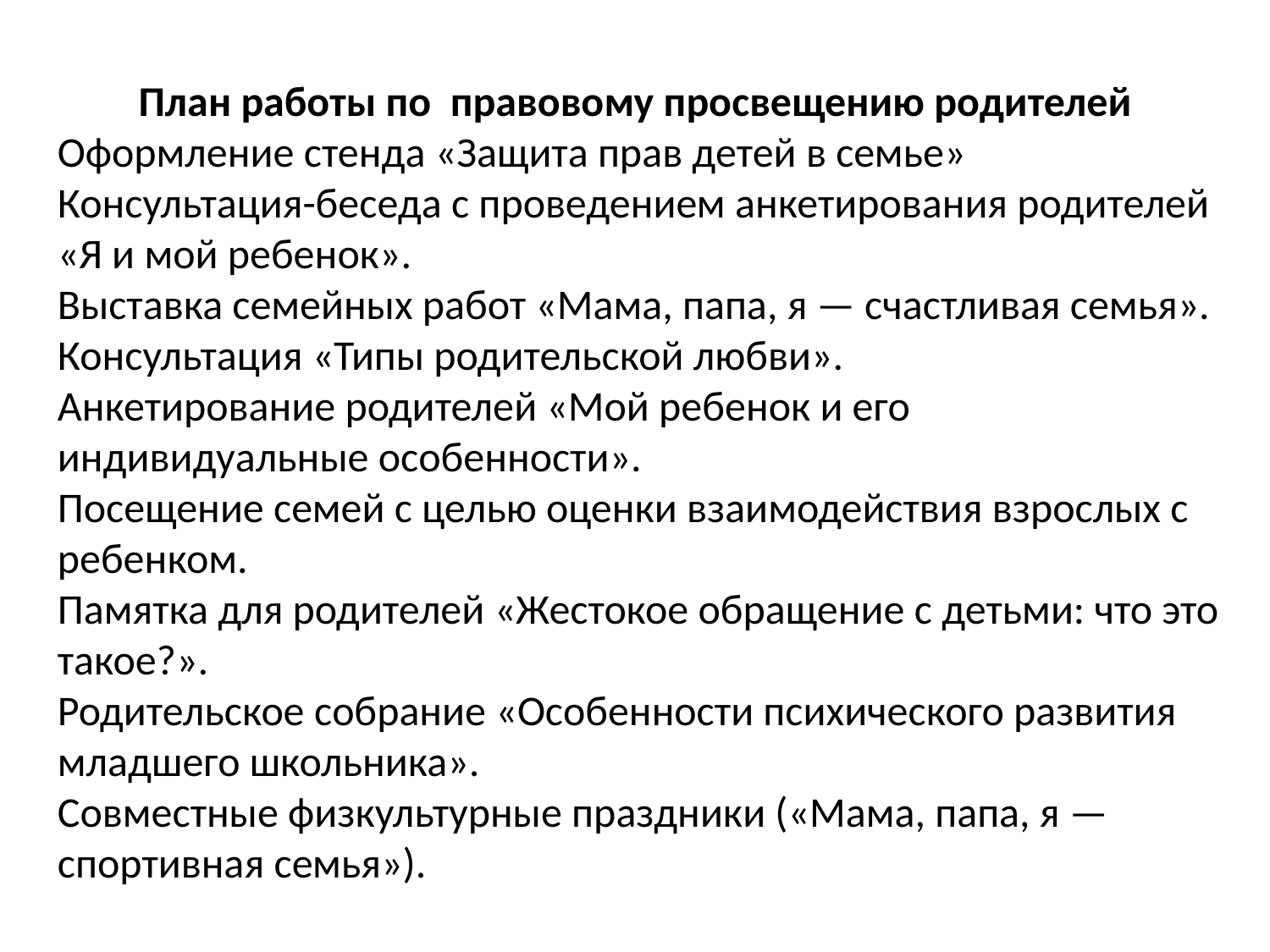

План работы по  правовому просвещению родителей
Оформление стенда «Защита прав детей в семье»
Консультация-беседа с проведением анкетирования родителей «Я и мой ребенок».
Выставка семейных работ «Мама, папа, я — счастливая семья».
Консультация «Типы родительской любви».
Анкетирование родителей «Мой ребенок и его индивидуальные особенности».
Посещение семей с целью оценки взаимодействия взрослых с ребенком.
Памятка для родителей «Жестокое обращение с детьми: что это такое?».
Родительское собрание «Особенности психического развития младшего школьника».
Совместные физкультурные праздники («Мама, папа, я —спортивная семья»).